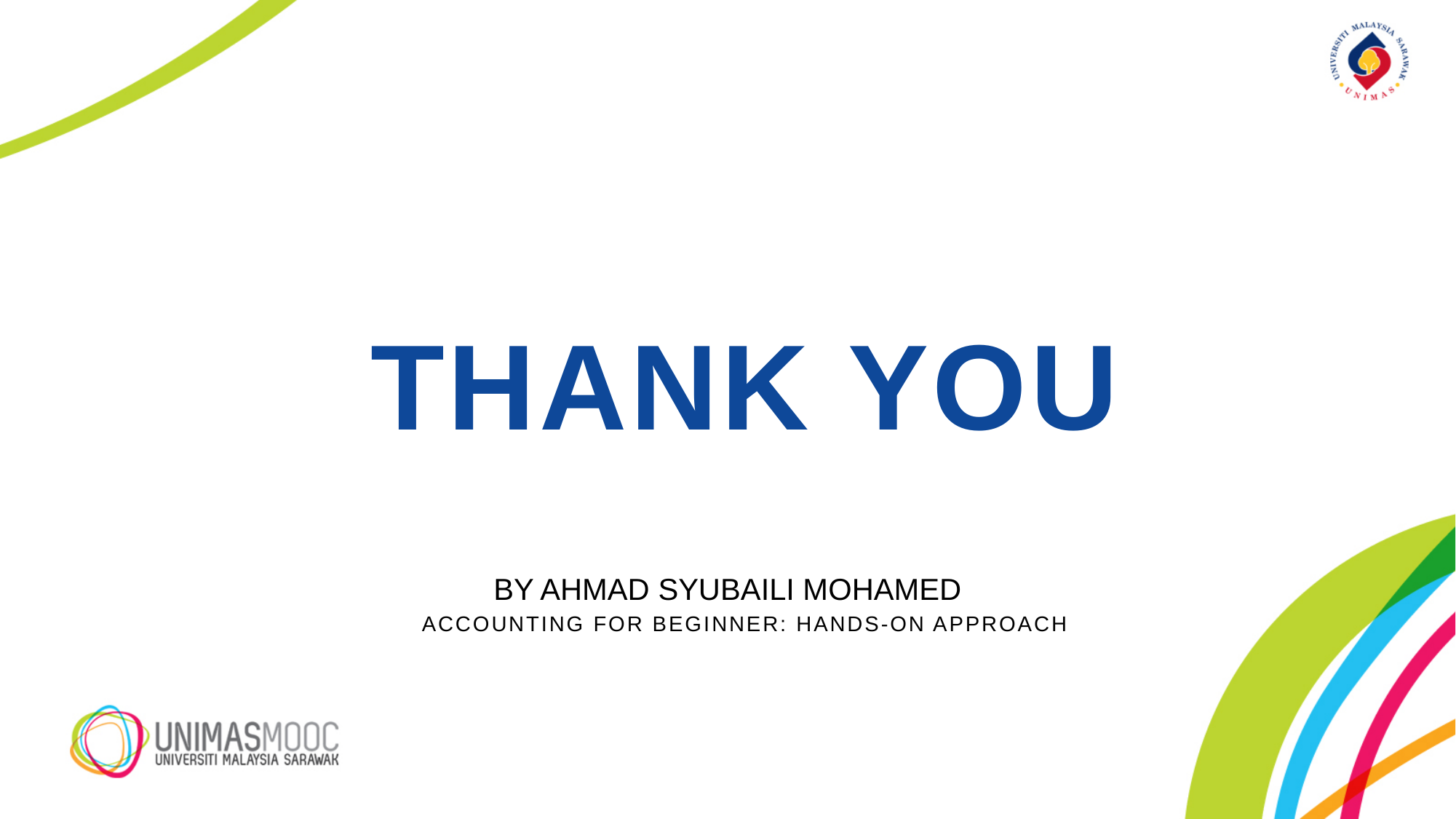

THANK YOU
BY AHMAD SYUBAILI MOHAMED
ACCOUNTING FOR BEGINNER: HANDS-ON APPROACH